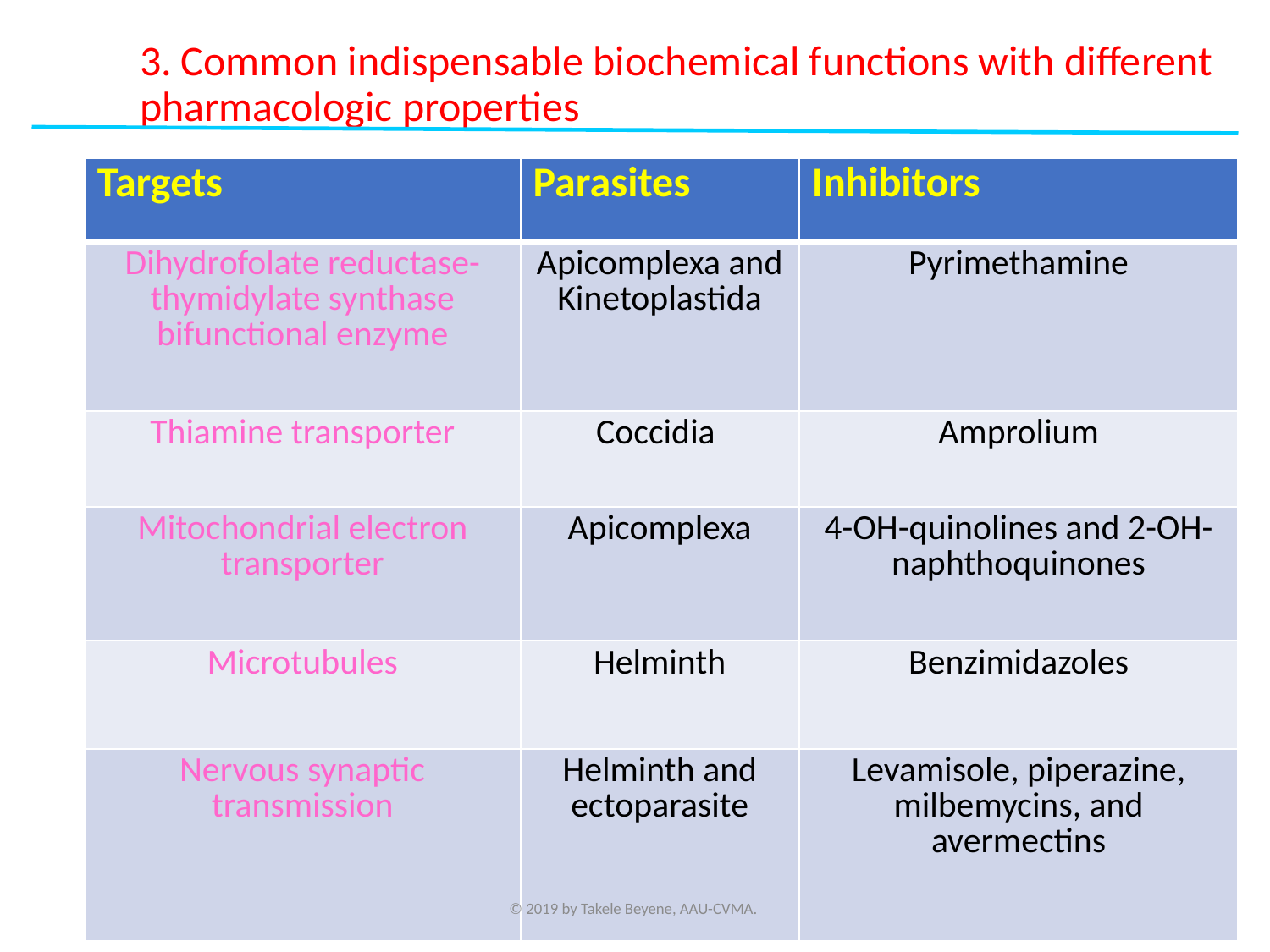

# 3. Common indispensable biochemical functions with different pharmacologic properties

| Targets | Parasites | Inhibitors |
| --- | --- | --- |
| Dihydrofolate reductase-thymidylate synthase bifunctional enzyme | Apicomplexa and Kinetoplastida | Pyrimethamine |
| Thiamine transporter | Coccidia | Amprolium |
| Mitochondrial electron transporter | Apicomplexa | 4-OH-quinolines and 2-OH-naphthoquinones |
| Microtubules | Helminth | Benzimidazoles |
| Nervous synaptic transmission | Helminth and ectoparasite | Levamisole, piperazine, milbemycins, and avermectins |
© 2019 by Takele Beyene, AAU-CVMA.